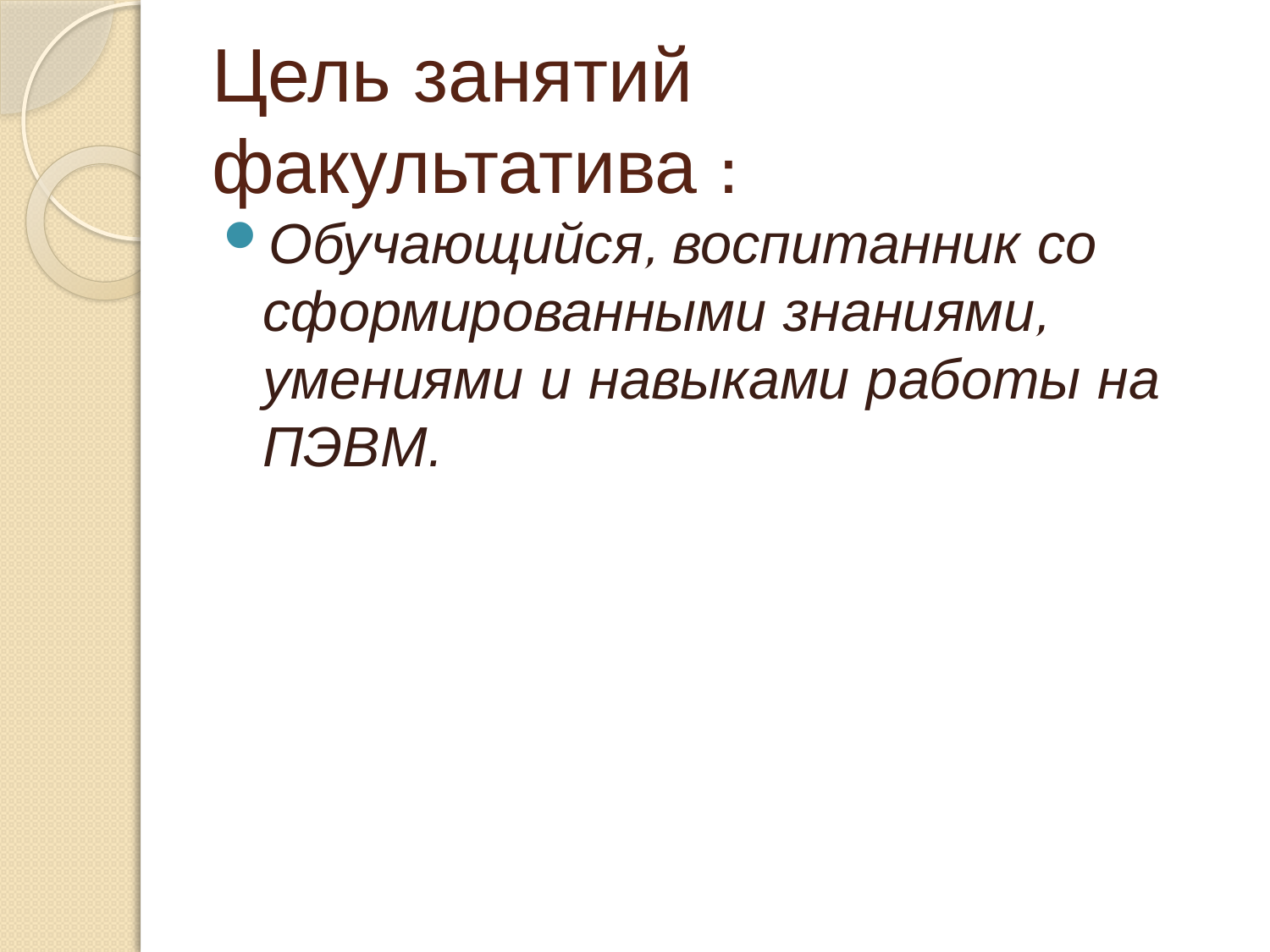

# Цель занятий факультатива :
Обучающийся, воспитанник со сформированными знаниями, умениями и навыками работы на ПЭВМ.